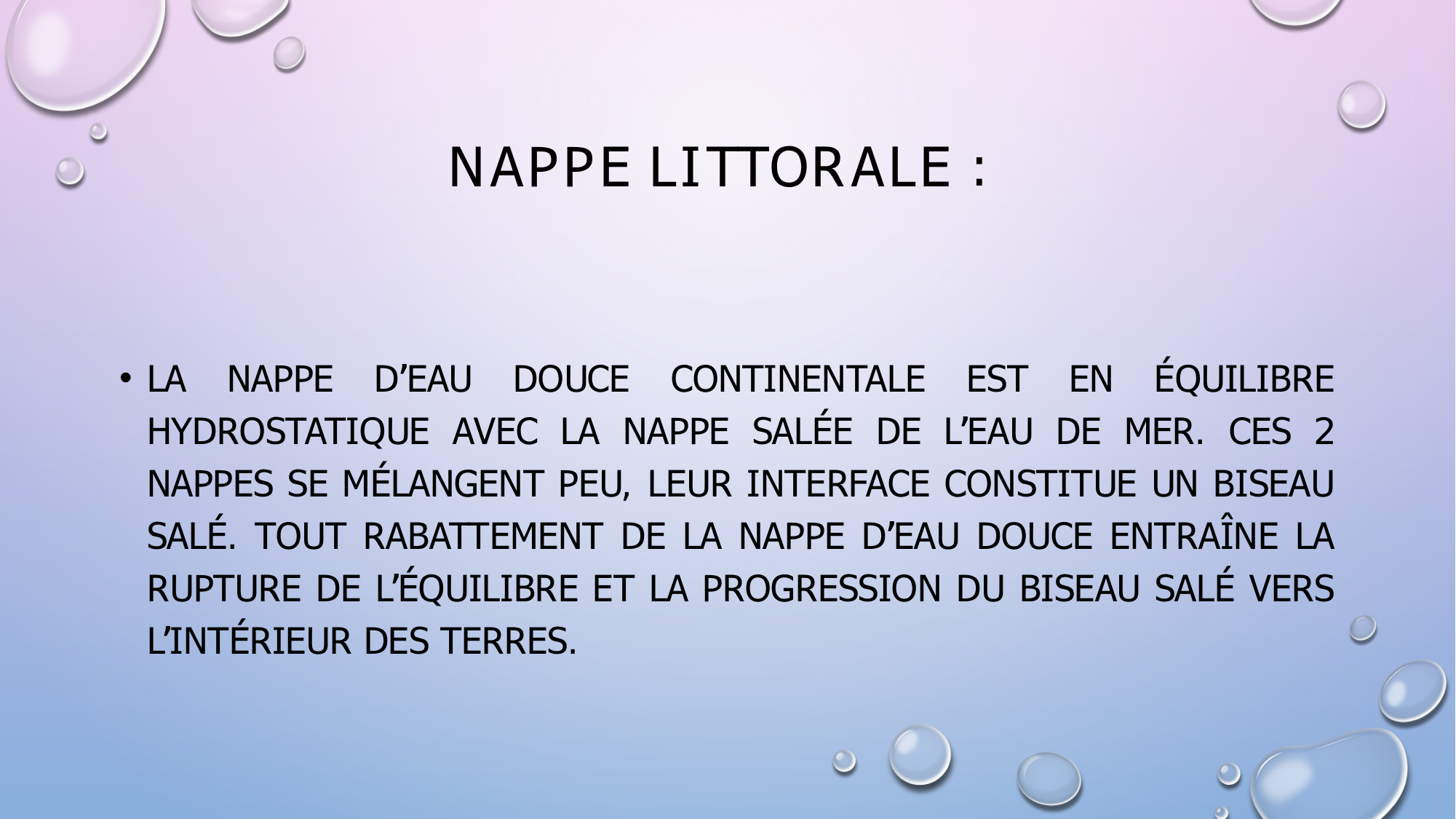

# Nappe littorale :

la nappe d’eau douce continentale est en équilibre hydrostatique avec la nappe salée de l’eau de mer. Ces 2 nappes se mélangent peu, leur interface constitue un biseau salé. Tout rabattement de la nappe d’eau douce entraîne la rupture de l’équilibre et la progression du biseau salé vers l’intérieur des terres.